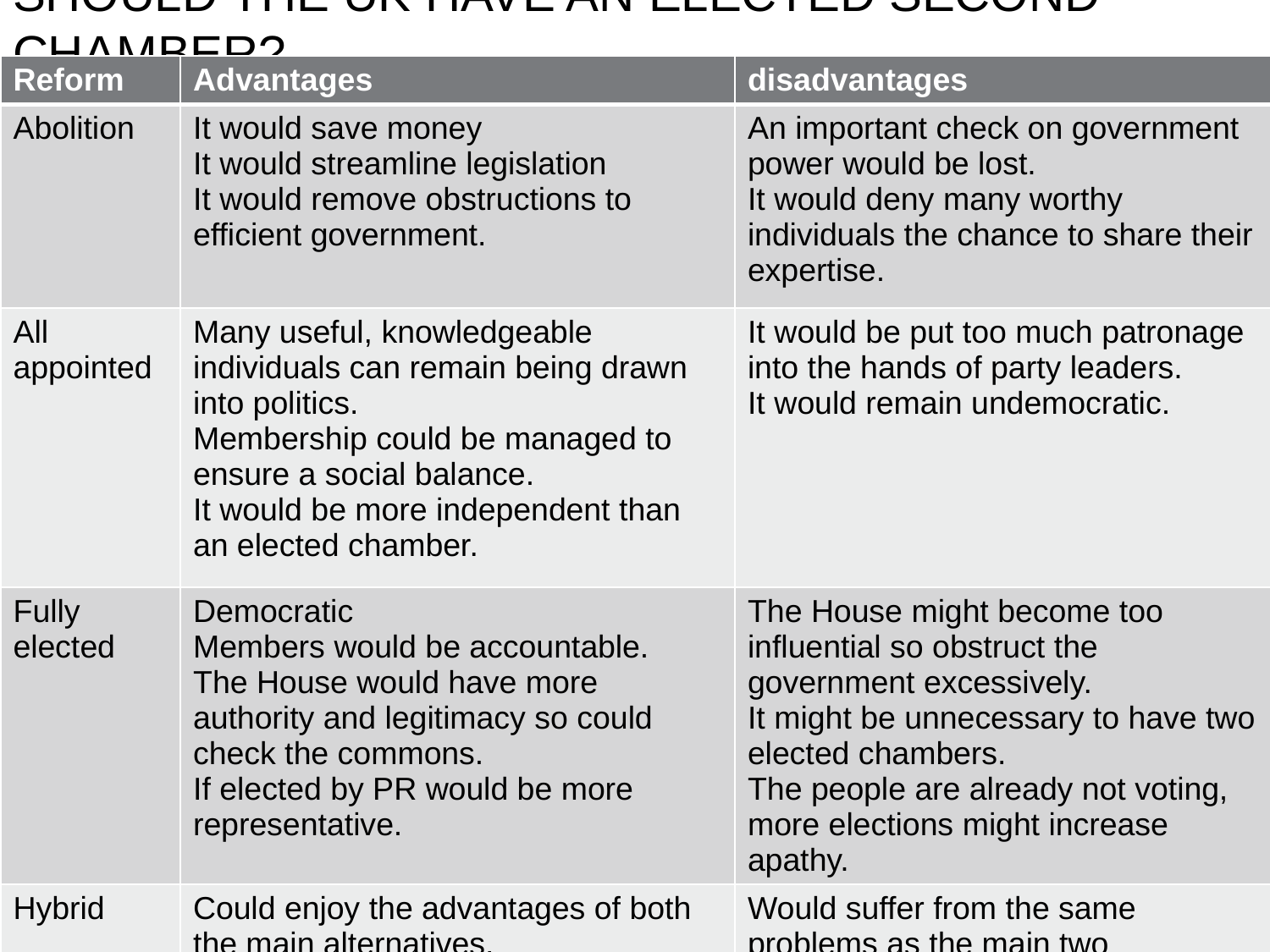

# Should the uk have an elected second chamber?
| Reform | Advantages | disadvantages |
| --- | --- | --- |
| Abolition | It would save money It would streamline legislation It would remove obstructions to efficient government. | An important check on government power would be lost. It would deny many worthy individuals the chance to share their expertise. |
| All appointed | Many useful, knowledgeable individuals can remain being drawn into politics. Membership could be managed to ensure a social balance. It would be more independent than an elected chamber. | It would be put too much patronage into the hands of party leaders. It would remain undemocratic. |
| Fully elected | Democratic Members would be accountable. The House would have more authority and legitimacy so could check the commons. If elected by PR would be more representative. | The House might become too influential so obstruct the government excessively. It might be unnecessary to have two elected chambers. The people are already not voting, more elections might increase apathy. |
| Hybrid | Could enjoy the advantages of both the main alternatives. | Would suffer from the same problems as the main two alternatives. |